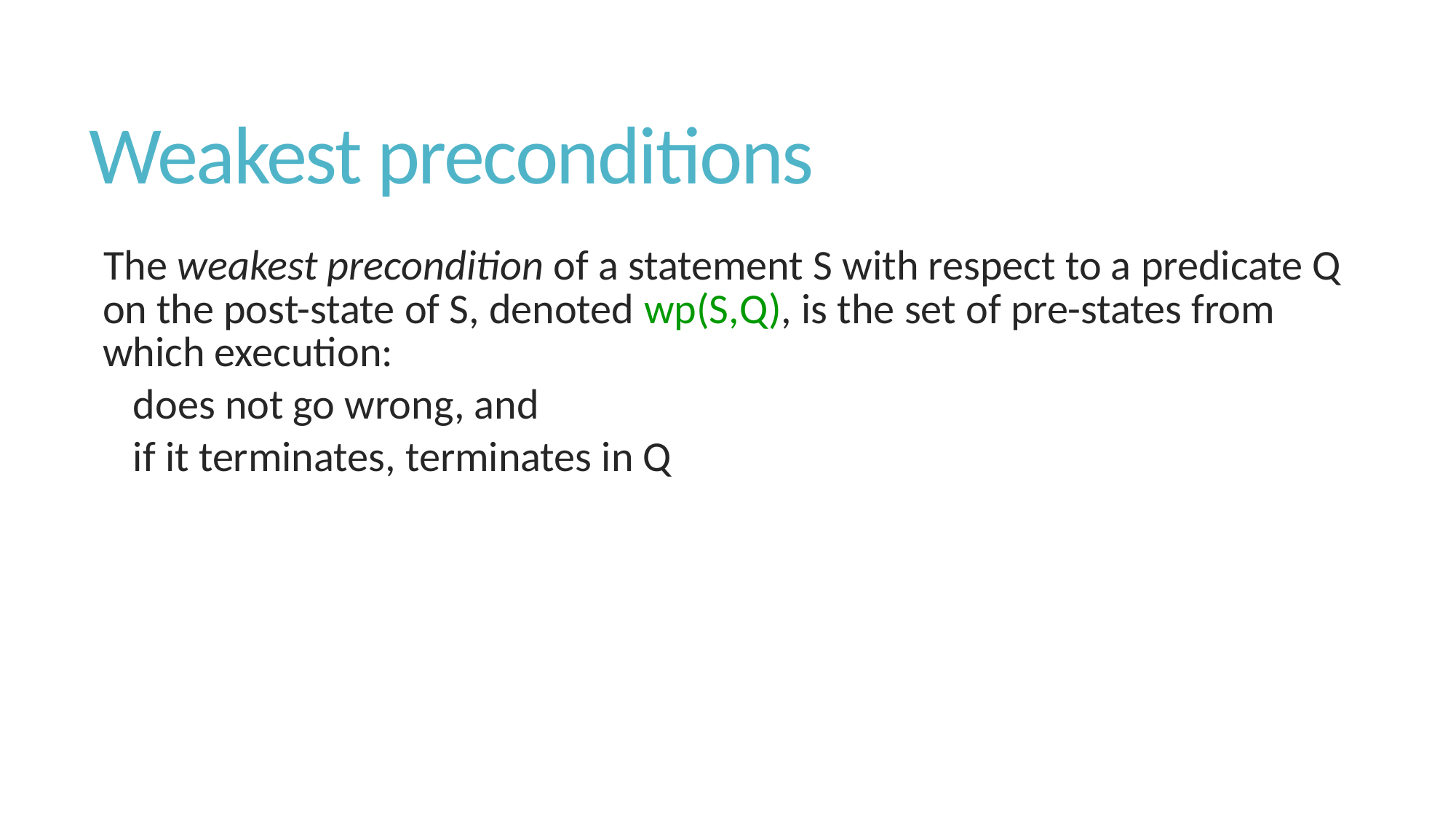

# Weakest preconditions
The weakest precondition of a statement S with respect to a predicate Q on the post-state of S, denoted wp(S,Q), is the set of pre-states from which execution:
does not go wrong, and
if it terminates, terminates in Q